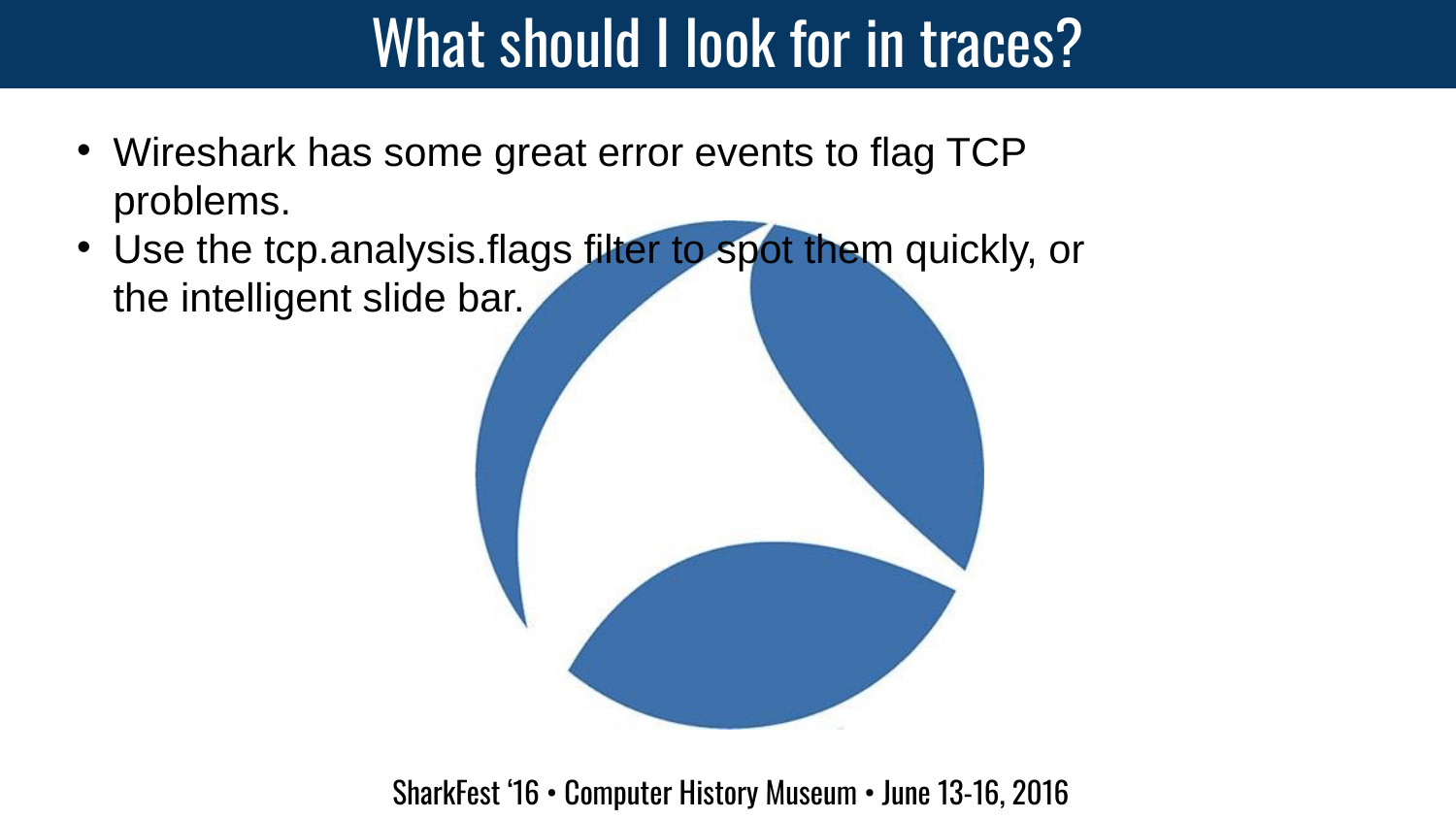

What should I look for in traces?
Wireshark has some great error events to flag TCP problems.
Use the tcp.analysis.flags filter to spot them quickly, or the intelligent slide bar.